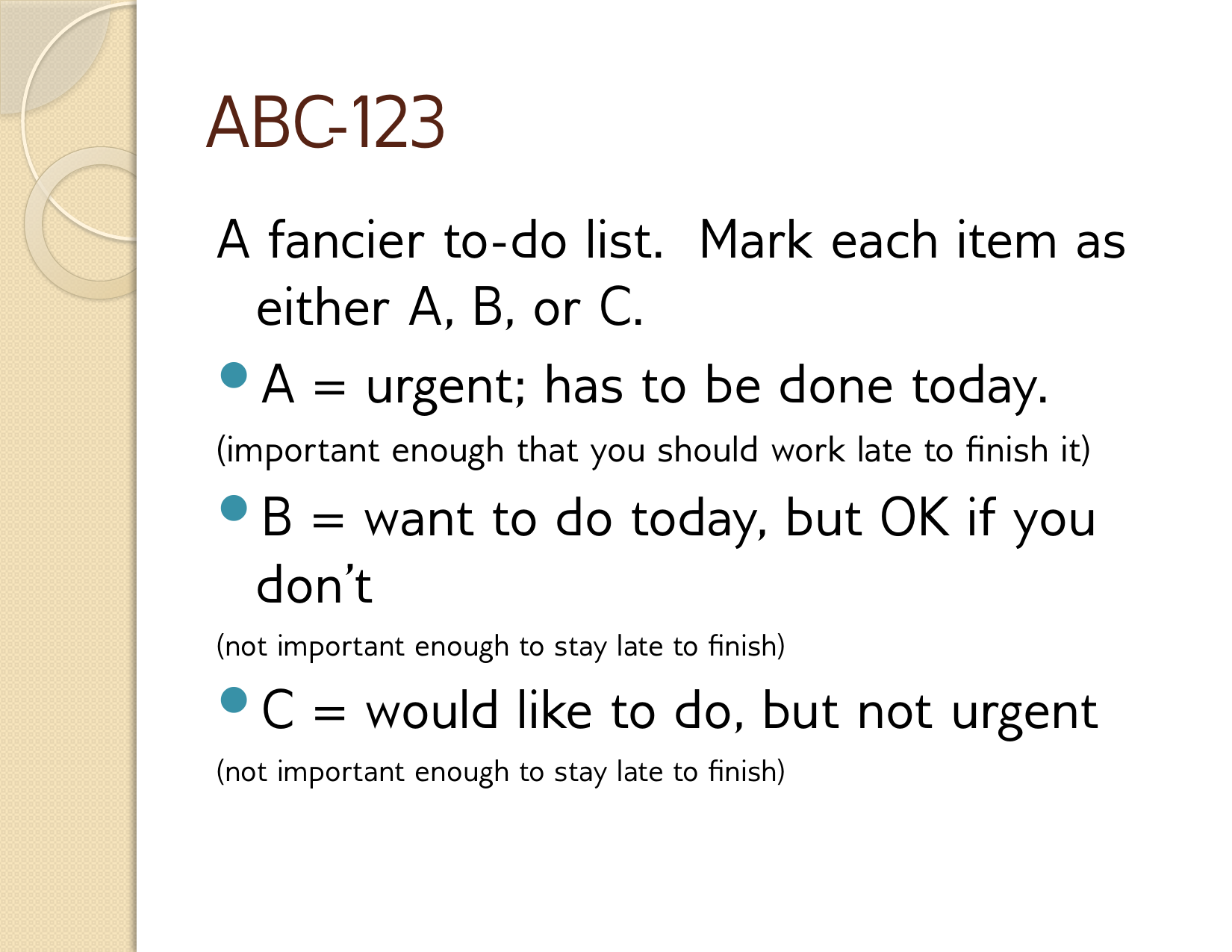

# ABC-123
A fancier to-do list.  Mark each item as either A, B, or C.
A = urgent; has to be done today.
(important enough that you should work late to finish it)
B = want to do today, but OK if you don’t
(not important enough to stay late to finish)
C = would like to do, but not urgent
(not important enough to stay late to finish)